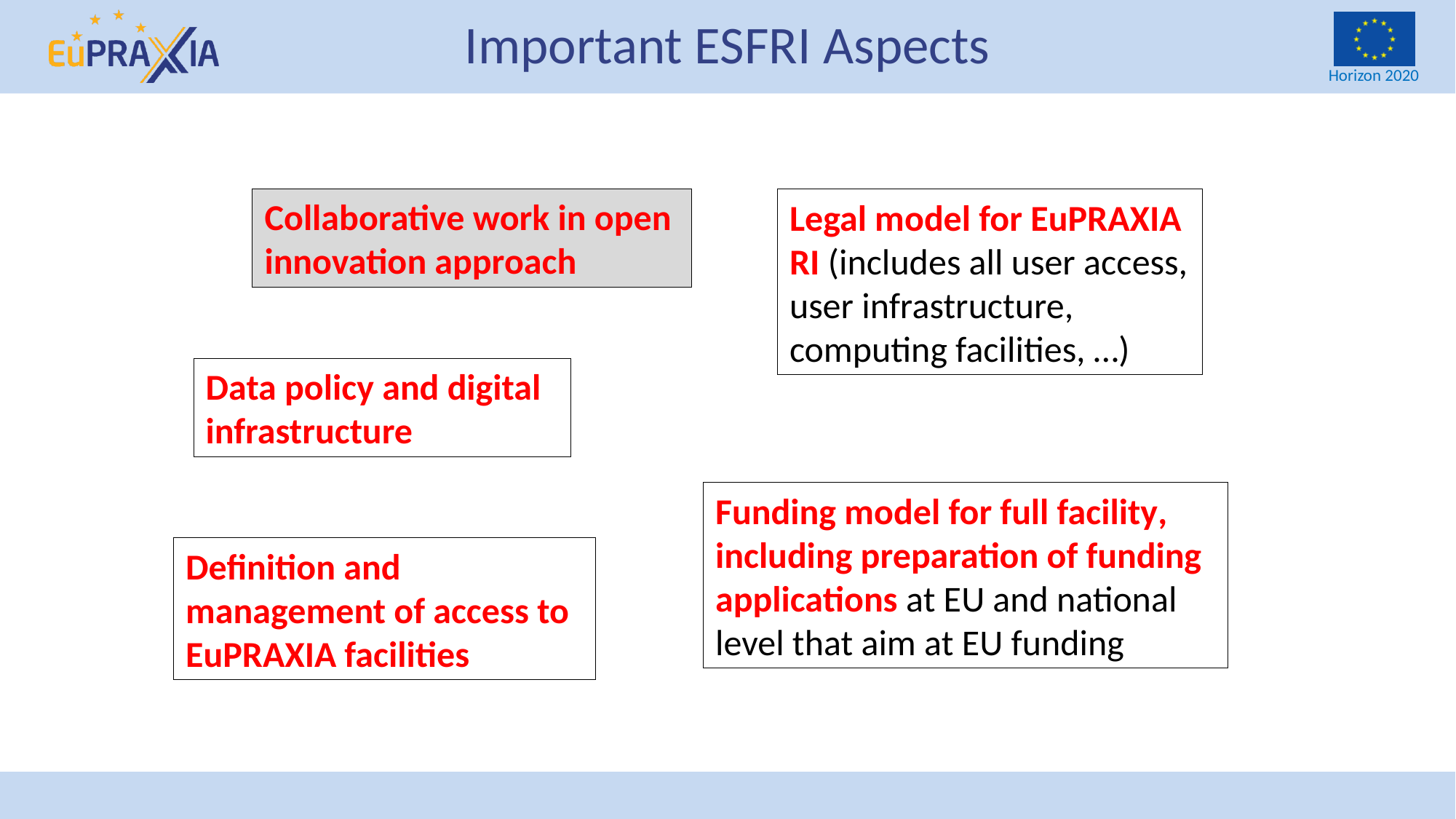

# Important ESFRI Aspects
Collaborative work in open innovation approach
Legal model for EuPRAXIA RI (includes all user access, user infrastructure, computing facilities, …)
Data policy and digital infrastructure
Funding model for full facility, including preparation of funding applications at EU and national level that aim at EU funding
Definition and management of access to EuPRAXIA facilities